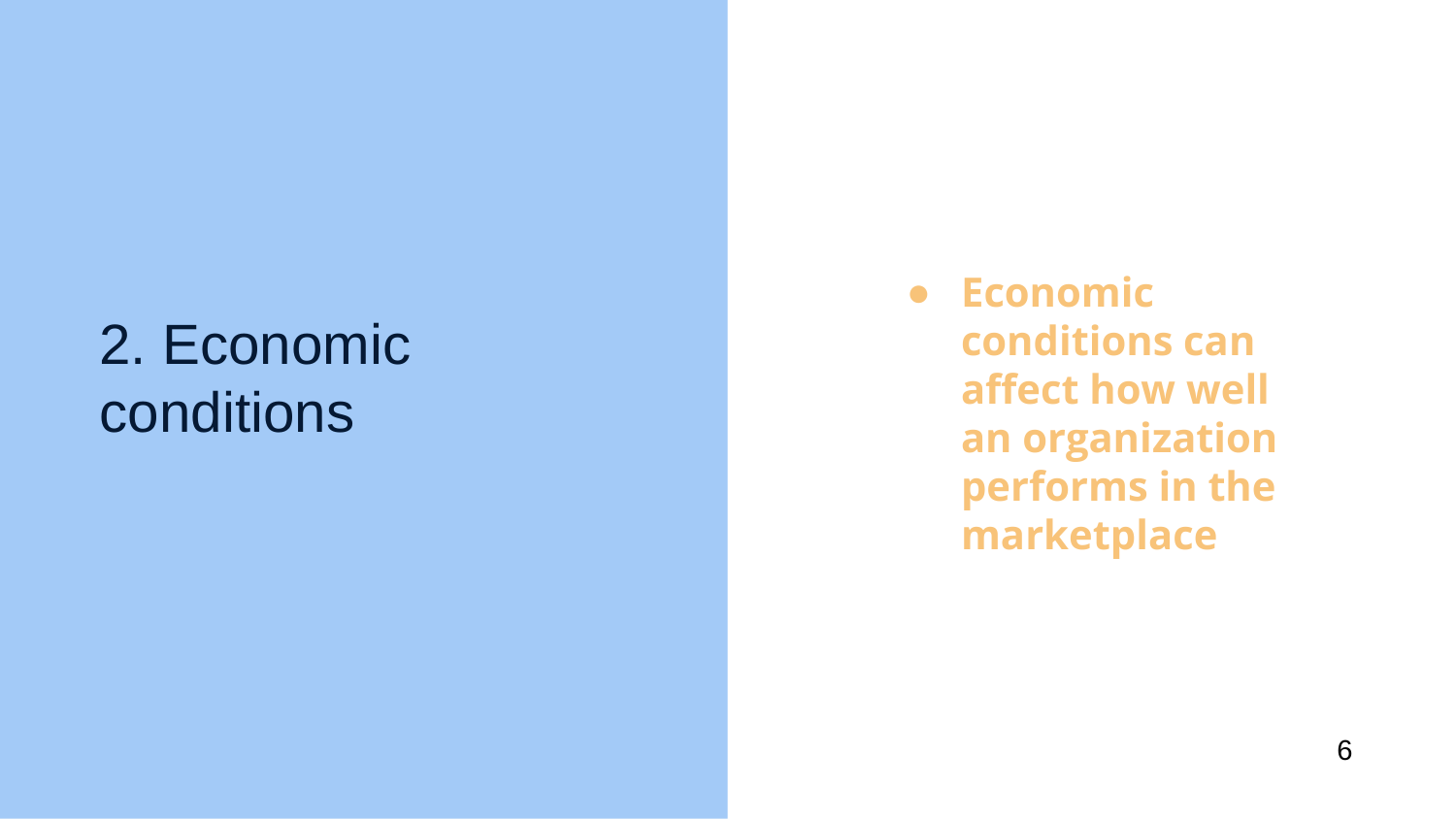

Economic conditions can affect how well an organization performs in the marketplace
# 2. Economic conditions
6